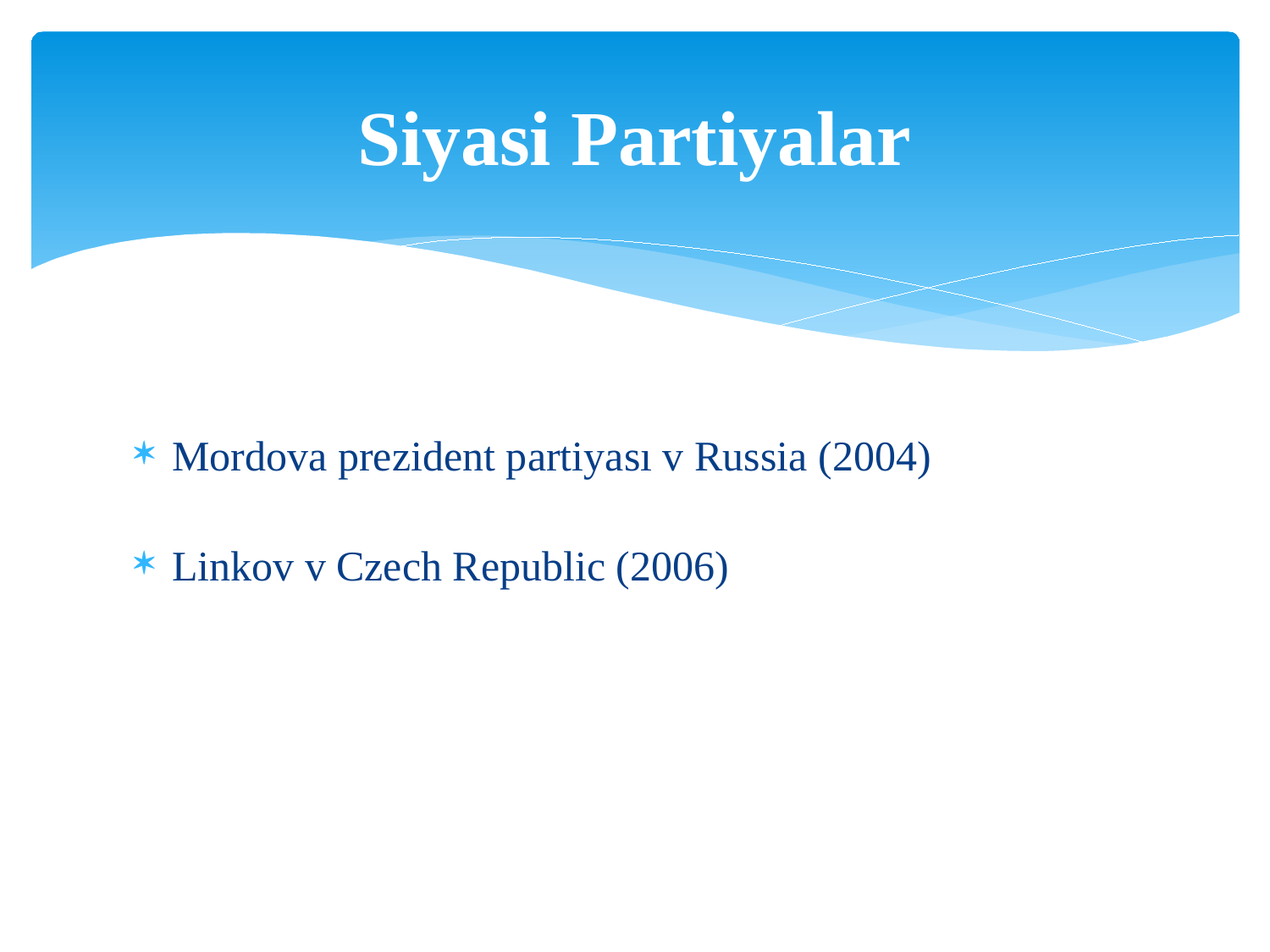

# Siyasi Partiyalar
Mordova prezident partiyası v Russia (2004)
Linkov v Czech Republic (2006)